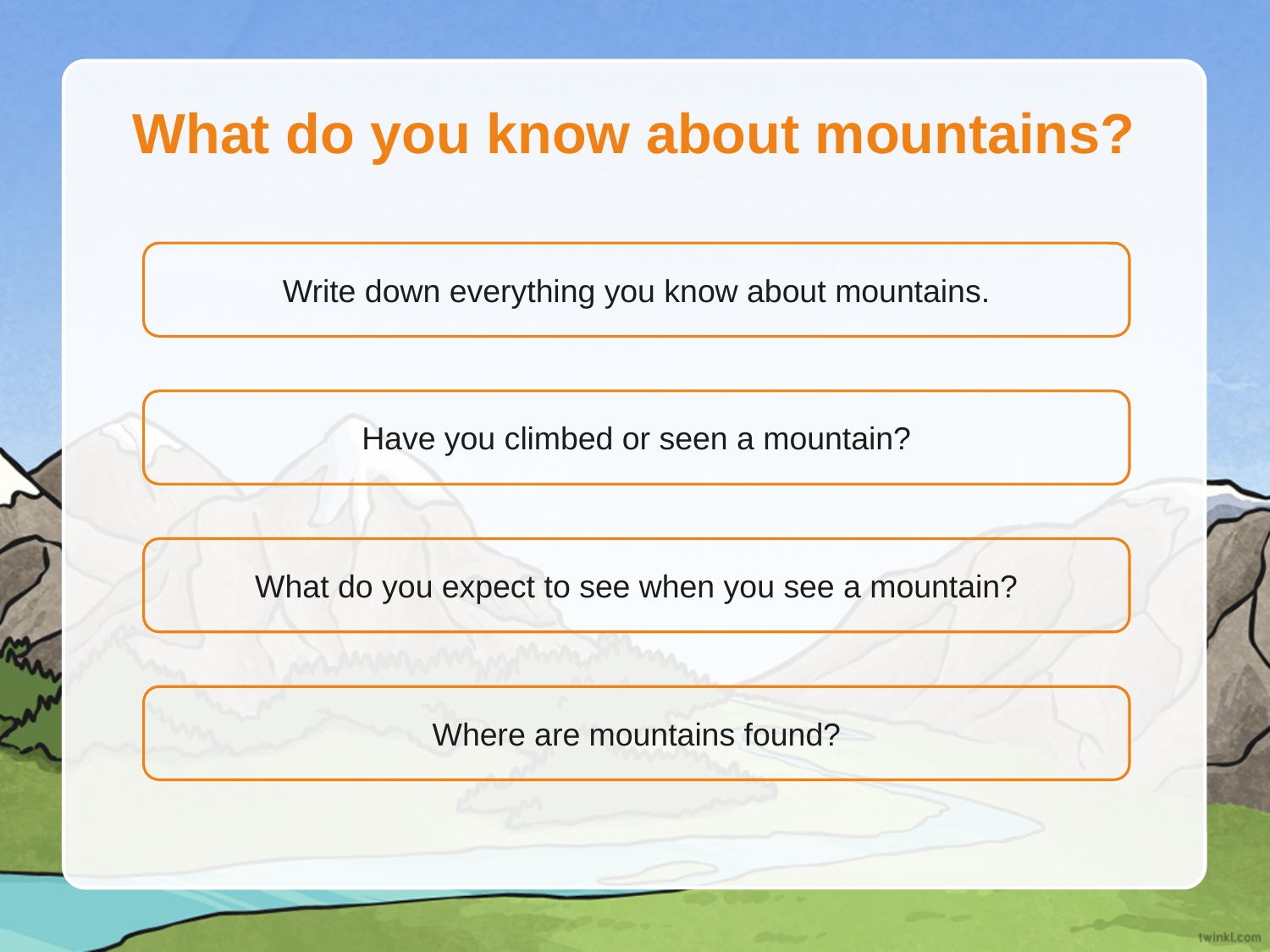

# What do you know about mountains?
Write down everything you know about mountains.
Have you climbed or seen a mountain?
What do you expect to see when you see a mountain?
Where are mountains found?